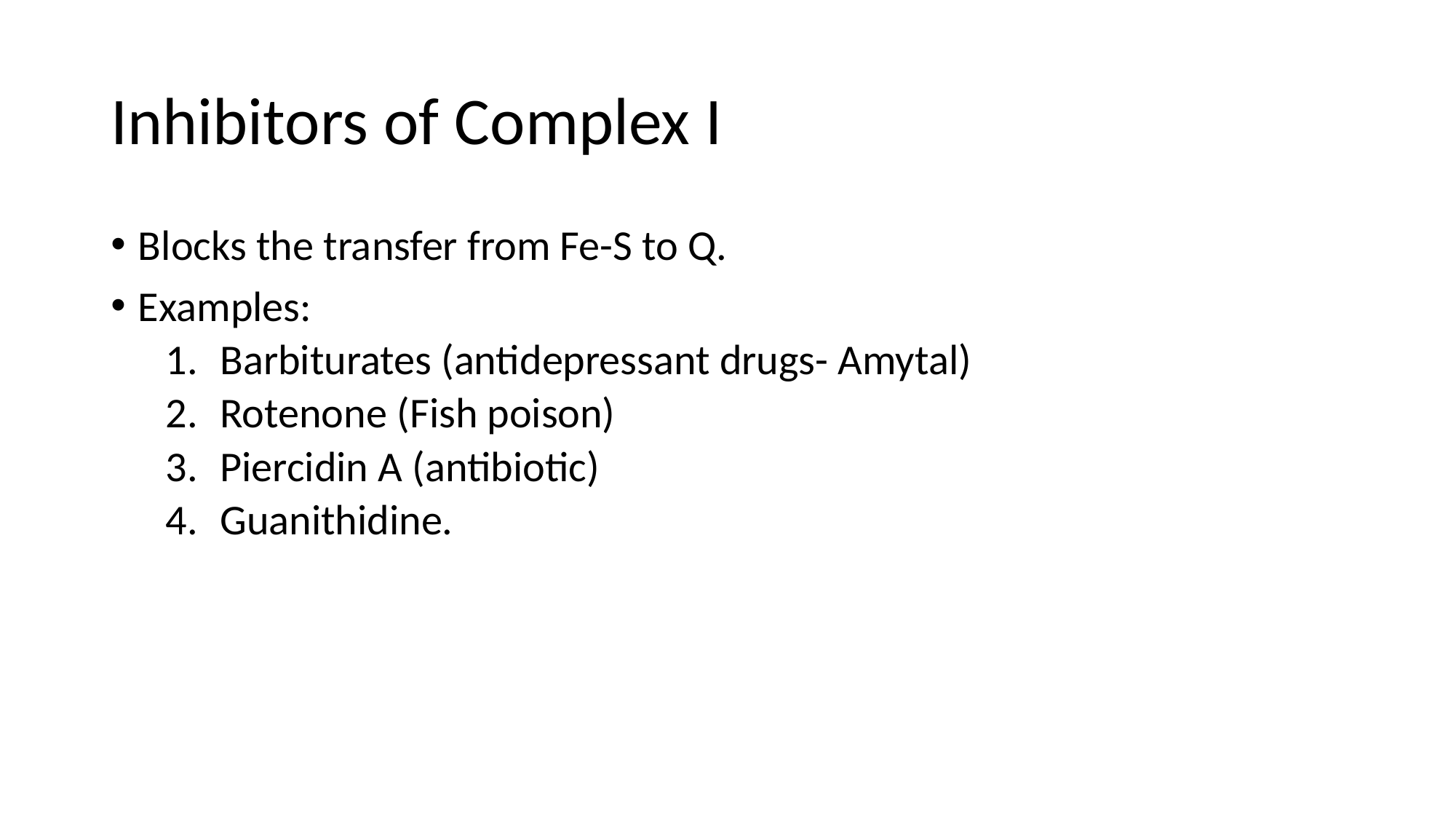

# Inhibitors of Complex I
Blocks the transfer from Fe-S to Q.
Examples:
Barbiturates (antidepressant drugs- Amytal)
Rotenone (Fish poison)
Piercidin A (antibiotic)
Guanithidine.